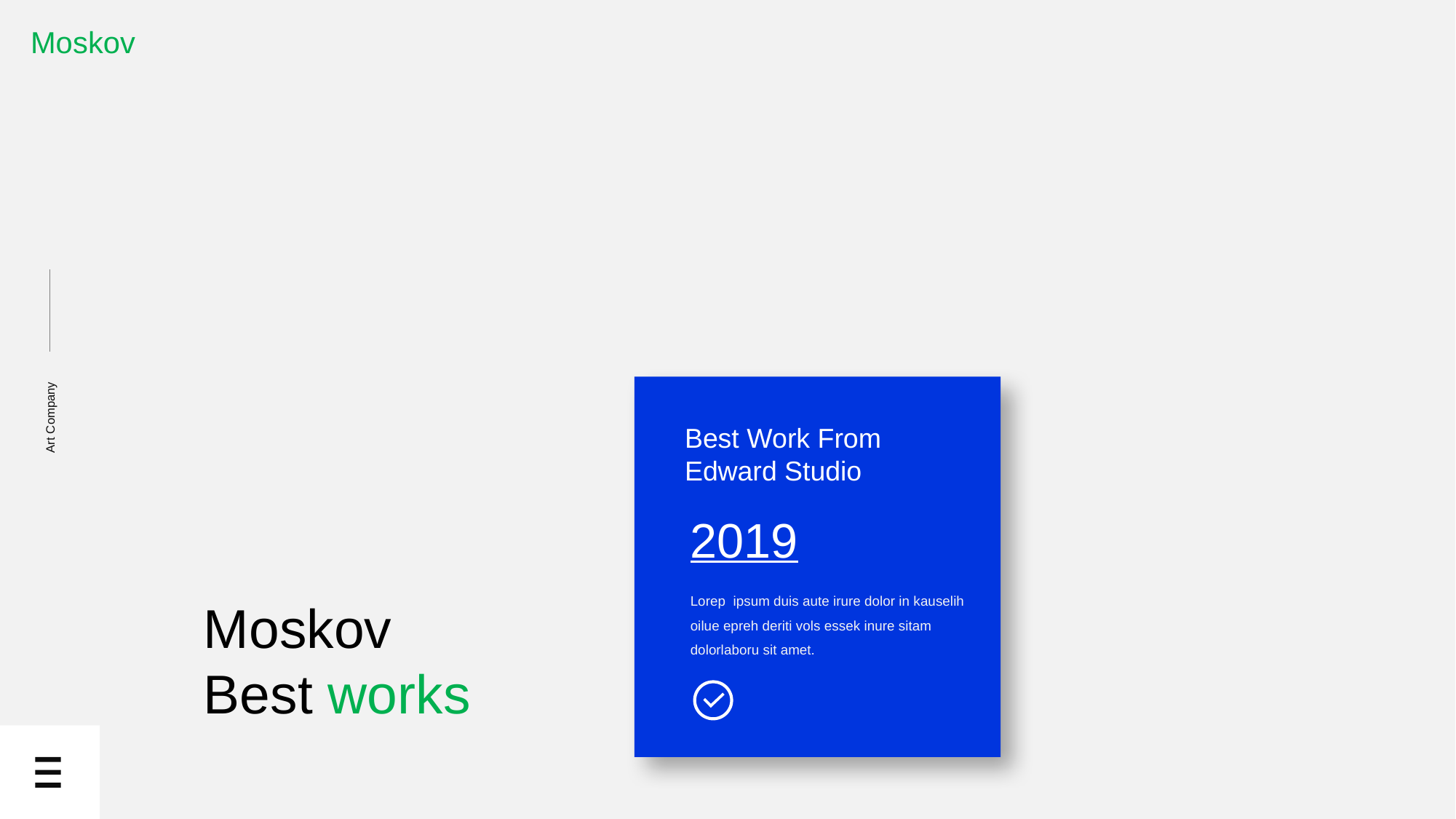

Moskov

Art Company
Best Work From Edward Studio
2019
Lorep  ipsum duis aute irure dolor in kauselih oilue epreh deriti vols essek inure sitam dolorlaboru sit amet.
Moskov
Best works